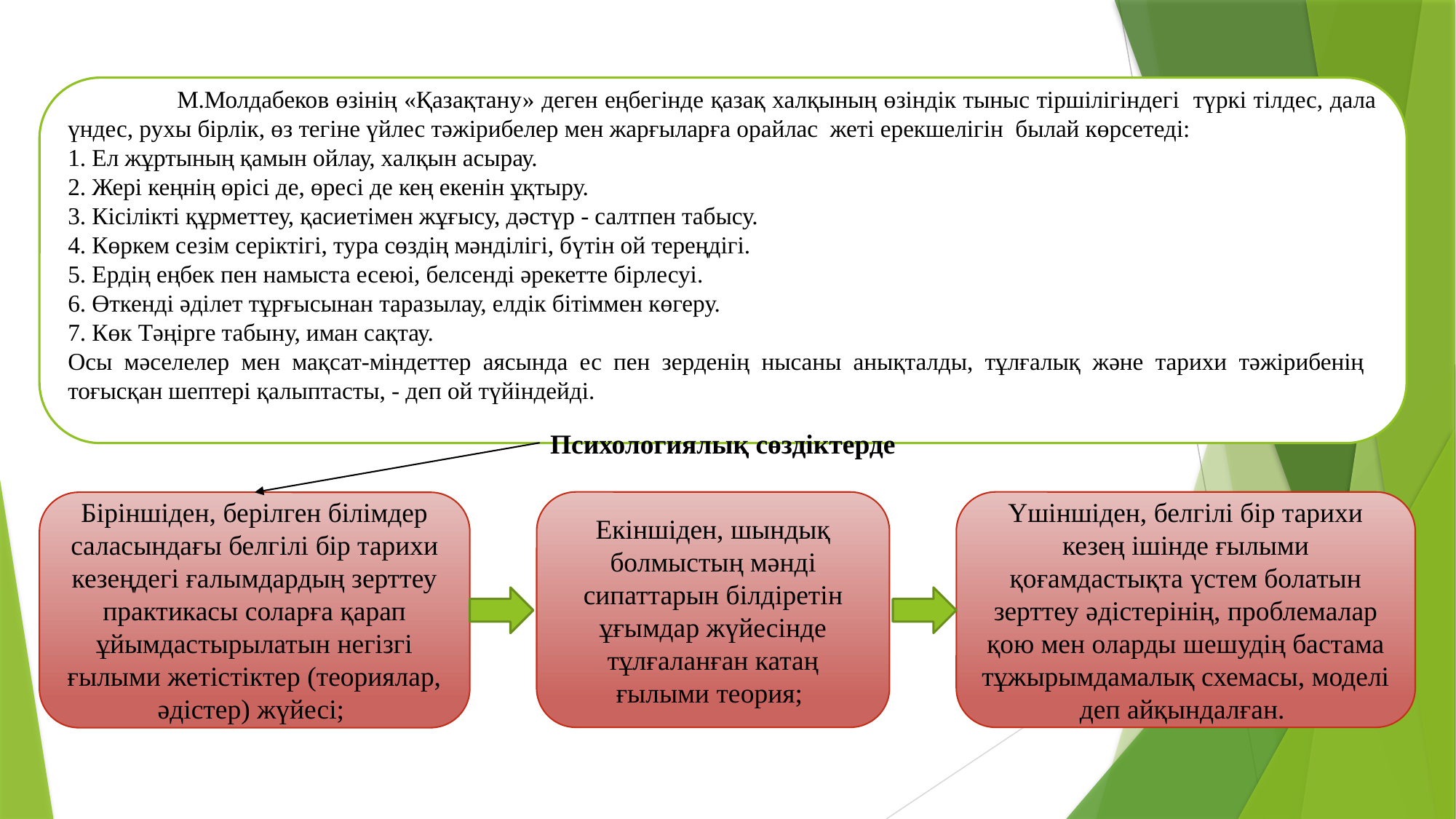

М.Молдабеков өзінің «Қазақтану» деген еңбегінде қазақ халқының өзіндік тыныс тіршілігіндегі  түркі тілдес, дала үндес, рухы бірлік, өз тегіне үйлес тәжірибелер мен жарғыларға орайлас  жеті ерекшелігін  былай көрсетеді:
1. Ел жұртының қамын ойлау, халқын асырау.
2. Жері кеңнің өрісі де, өресі де кең екенін ұқтыру.
3. Кісілікті құрметтеу, қасиетімен жұғысу, дәстүр - салтпен табысу.
4. Көркем сезім серіктігі, тура сөздің мәнділігі, бүтін ой тереңдігі.
5. Ердің еңбек пен намыста есеюі, белсенді әрекетте бірлесуі.
6. Өткенді әділет тұрғысынан таразылау, елдік бітіммен көгеру.
7. Көк Тәңірге табыну, иман сақтау.
Осы мәселелер мен мақсат-міндеттер аясында ес пен зерденің нысаны анықталды, тұлғалық және тарихи тәжірибенің  тоғысқан шептері қалыптасты, - деп ой түйіндейді.

Психологиялық сөздіктерде
Екіншіден, шындық болмыстың мәндi сипаттарын бiлдiретiн ұғымдар жүйесінде тұлғаланған катаң ғылыми теория;

Үшіншіден, белгілі бір тарихи кезең iшiнде ғылыми қоғамдастықта үстем болатын зерттеу әдістерінің, проблемалар қою мен оларды шешудің бастама тұжырымдамалық схемасы, моделі деп айқындалған.

Біріншіден, берілген білімдер саласындағы белгiлi бiр тарихи кезеңдегі ғалымдардың зерттеу практикасы соларға қарап ұйымдастырылатын негізгі ғылыми жетістіктер (теориялар, әдістер) жүйесі;